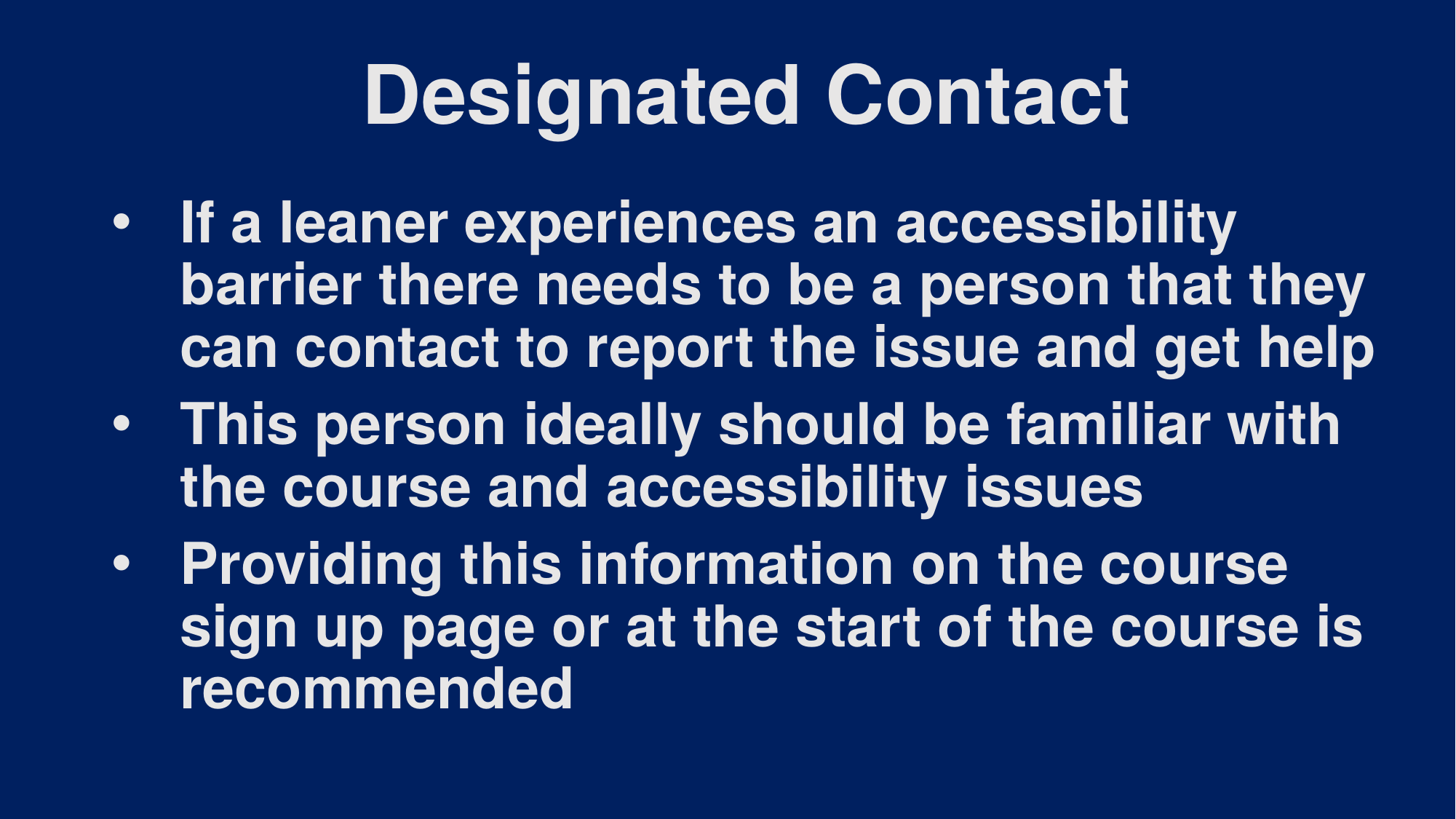

# Designated Contact
If a leaner experiences an accessibility barrier there needs to be a person that they can contact to report the issue and get help
This person ideally should be familiar with the course and accessibility issues
Providing this information on the course sign up page or at the start of the course is recommended